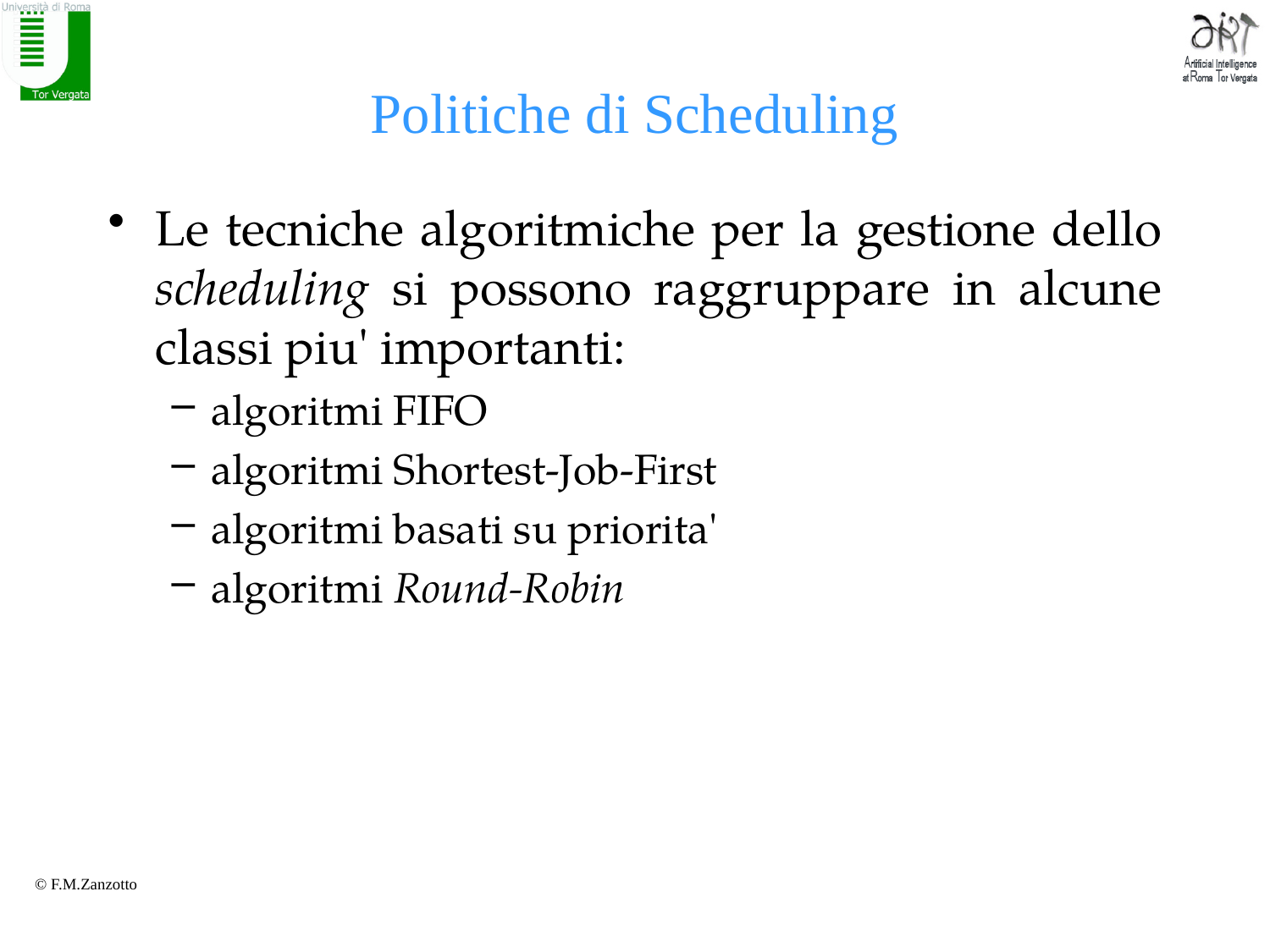

# Politiche di Scheduling
Le tecniche algoritmiche per la gestione dello scheduling si possono raggruppare in alcune classi piu' importanti:
algoritmi FIFO
algoritmi Shortest-Job-First
algoritmi basati su priorita'
algoritmi Round-Robin